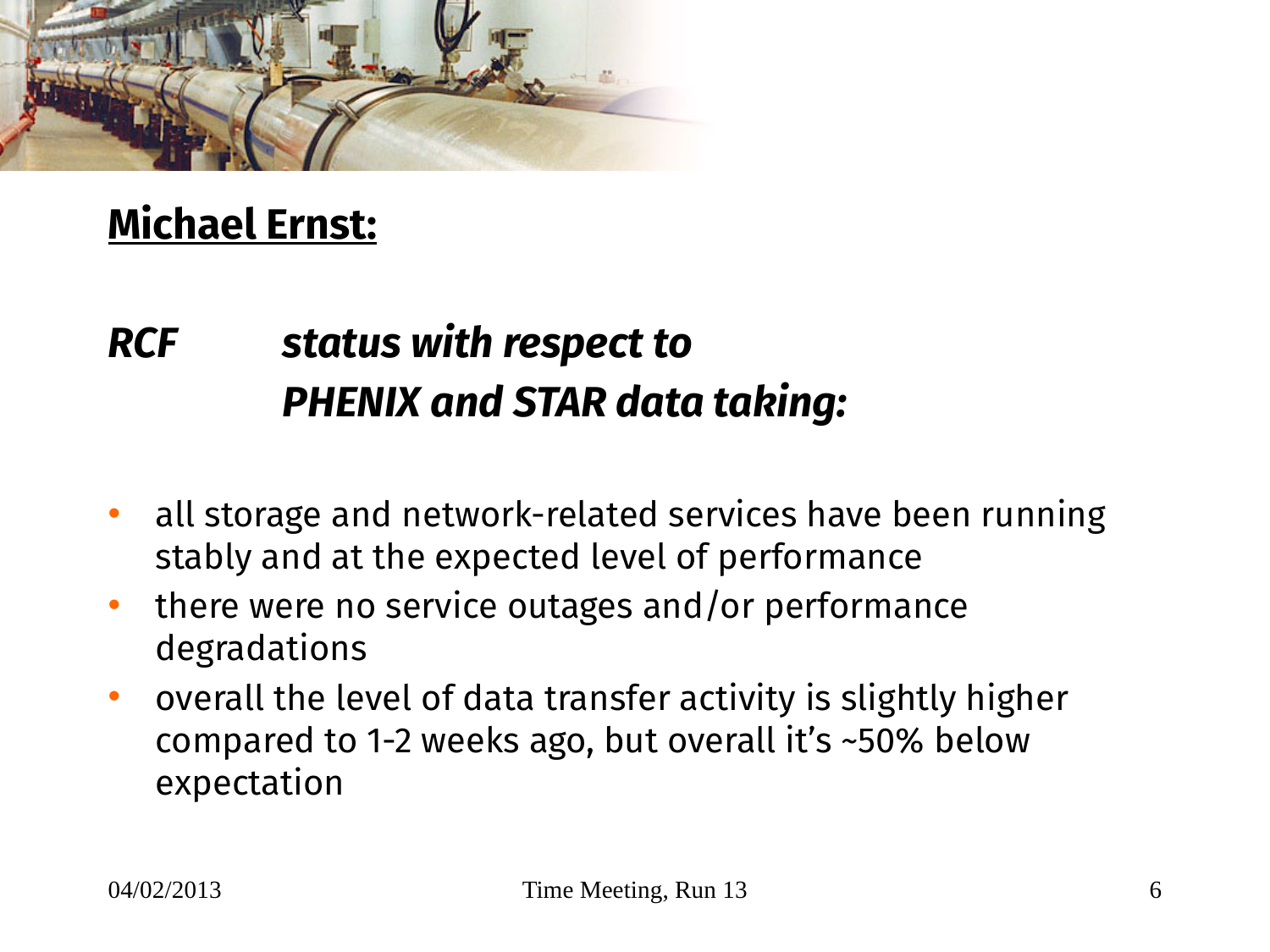

#
Michael Ernst:

RCF 	status with respect to
		PHENIX and STAR data taking:

all storage and network-related services have been running stably and at the expected level of performance
there were no service outages and/or performance degradations
overall the level of data transfer activity is slightly higher compared to 1-2 weeks ago, but overall it’s ~50% below expectation
04/02/2013
Time Meeting, Run 13
6